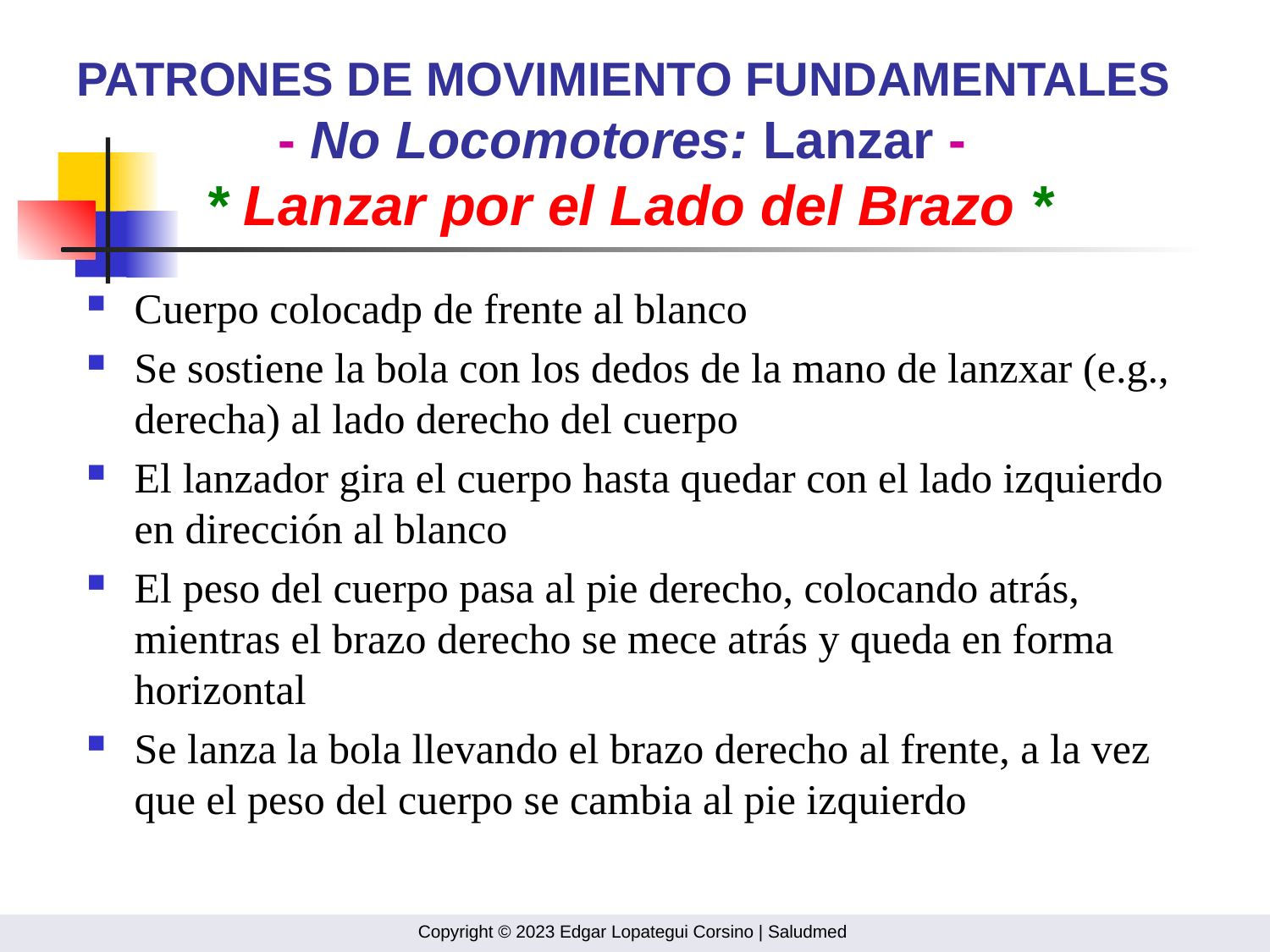

# PATRONES DE MOVIMIENTO FUNDAMENTALES  - No Locomotores: Lanzar - * Lanzar por el Lado del Brazo *
Cuerpo colocadp de frente al blanco
Se sostiene la bola con los dedos de la mano de lanzxar (e.g., derecha) al lado derecho del cuerpo
El lanzador gira el cuerpo hasta quedar con el lado izquierdo en dirección al blanco
El peso del cuerpo pasa al pie derecho, colocando atrás, mientras el brazo derecho se mece atrás y queda en forma horizontal
Se lanza la bola llevando el brazo derecho al frente, a la vez que el peso del cuerpo se cambia al pie izquierdo